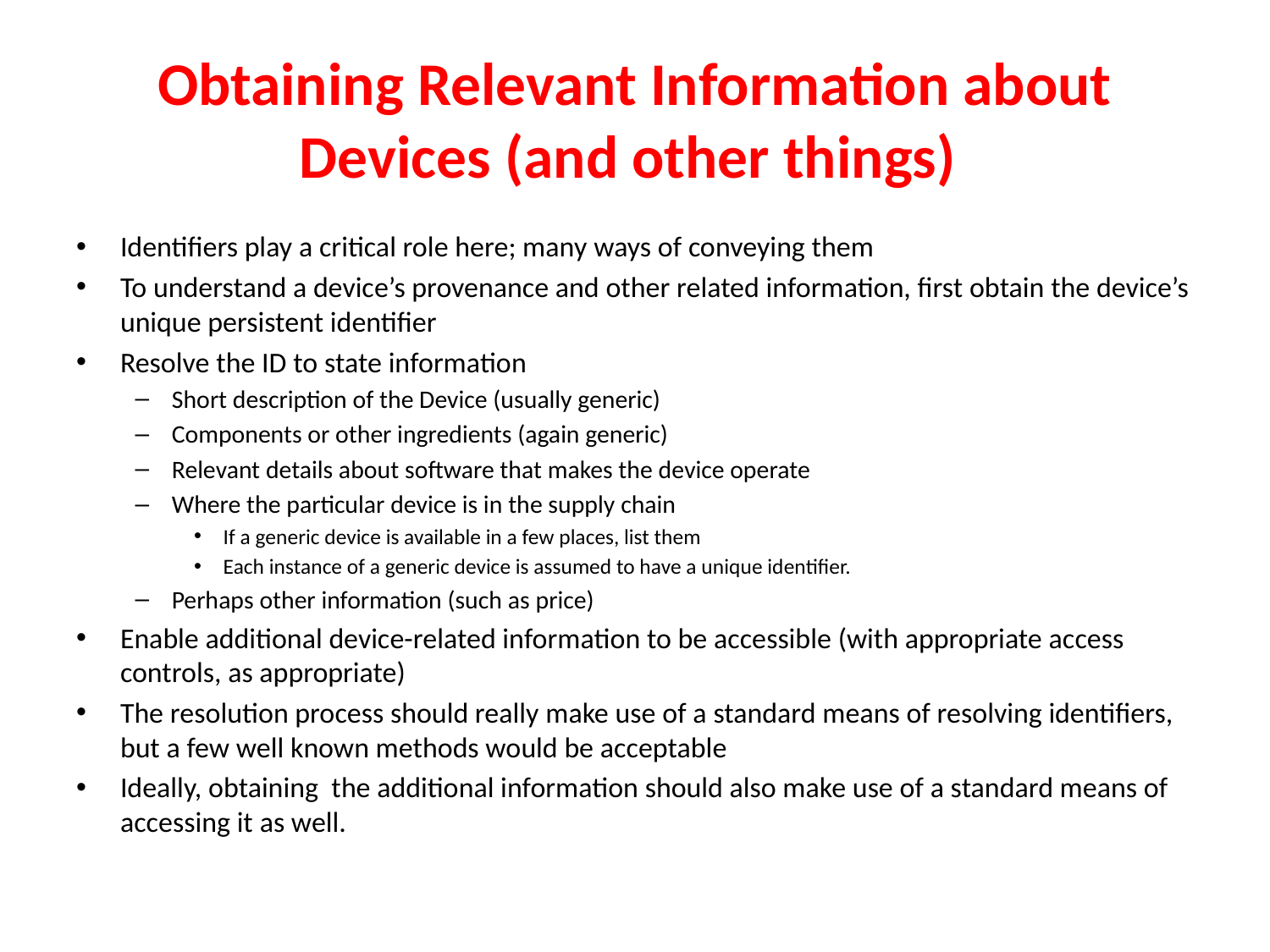

# Obtaining Relevant Information about Devices (and other things)
Identifiers play a critical role here; many ways of conveying them
To understand a device’s provenance and other related information, first obtain the device’s unique persistent identifier
Resolve the ID to state information
Short description of the Device (usually generic)
Components or other ingredients (again generic)
Relevant details about software that makes the device operate
Where the particular device is in the supply chain
If a generic device is available in a few places, list them
Each instance of a generic device is assumed to have a unique identifier.
Perhaps other information (such as price)
Enable additional device-related information to be accessible (with appropriate access controls, as appropriate)
The resolution process should really make use of a standard means of resolving identifiers, but a few well known methods would be acceptable
Ideally, obtaining  the additional information should also make use of a standard means of accessing it as well.